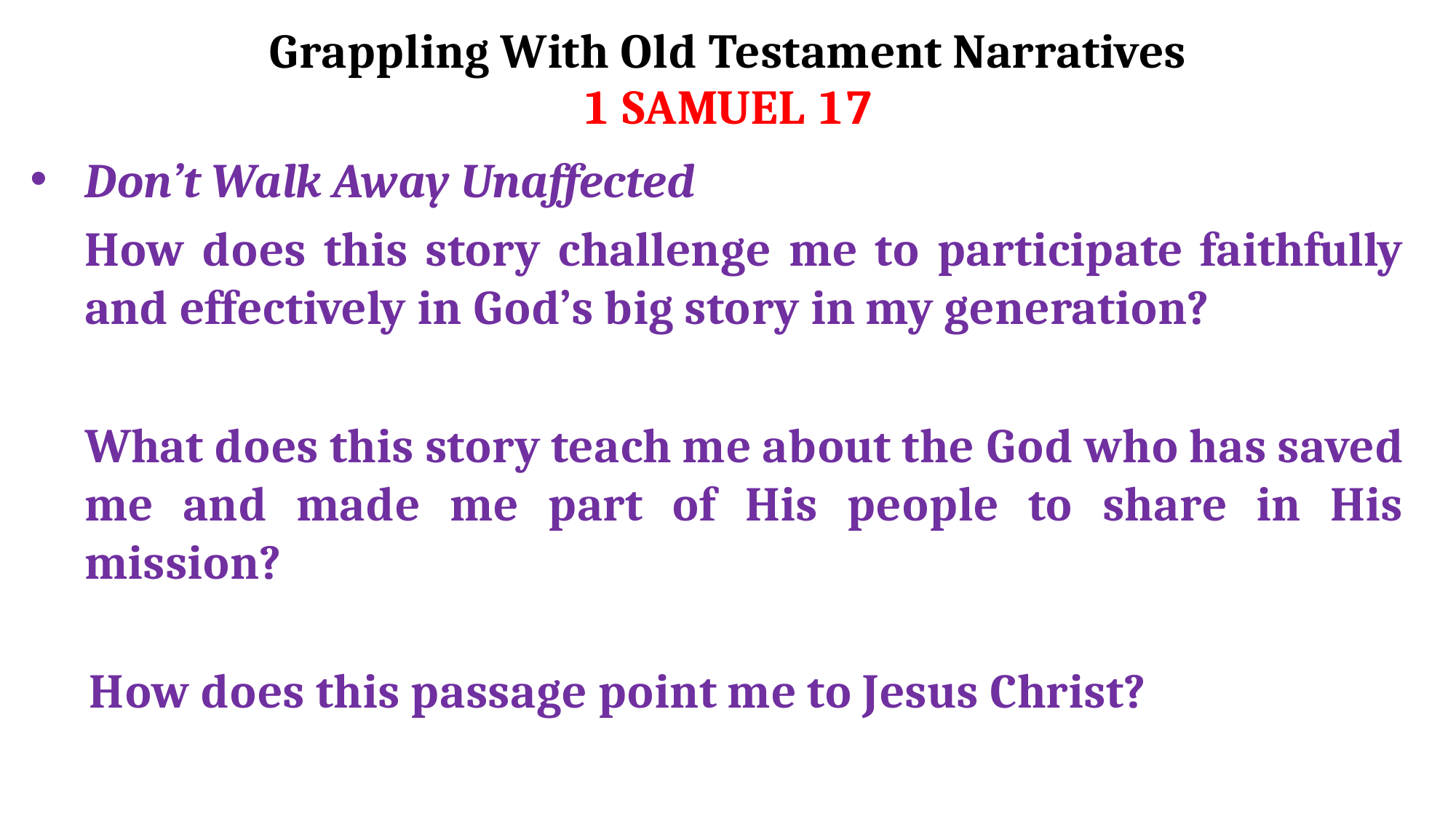

# Grappling With Old Testament Narratives
1 SAMUEL 17
Don’t Walk Away Unaffected
How does this story challenge me to participate faithfully and effectively in God’s big story in my generation?
What does this story teach me about the God who has saved me and made me part of His people to share in His mission?
How does this passage point me to Jesus Christ?